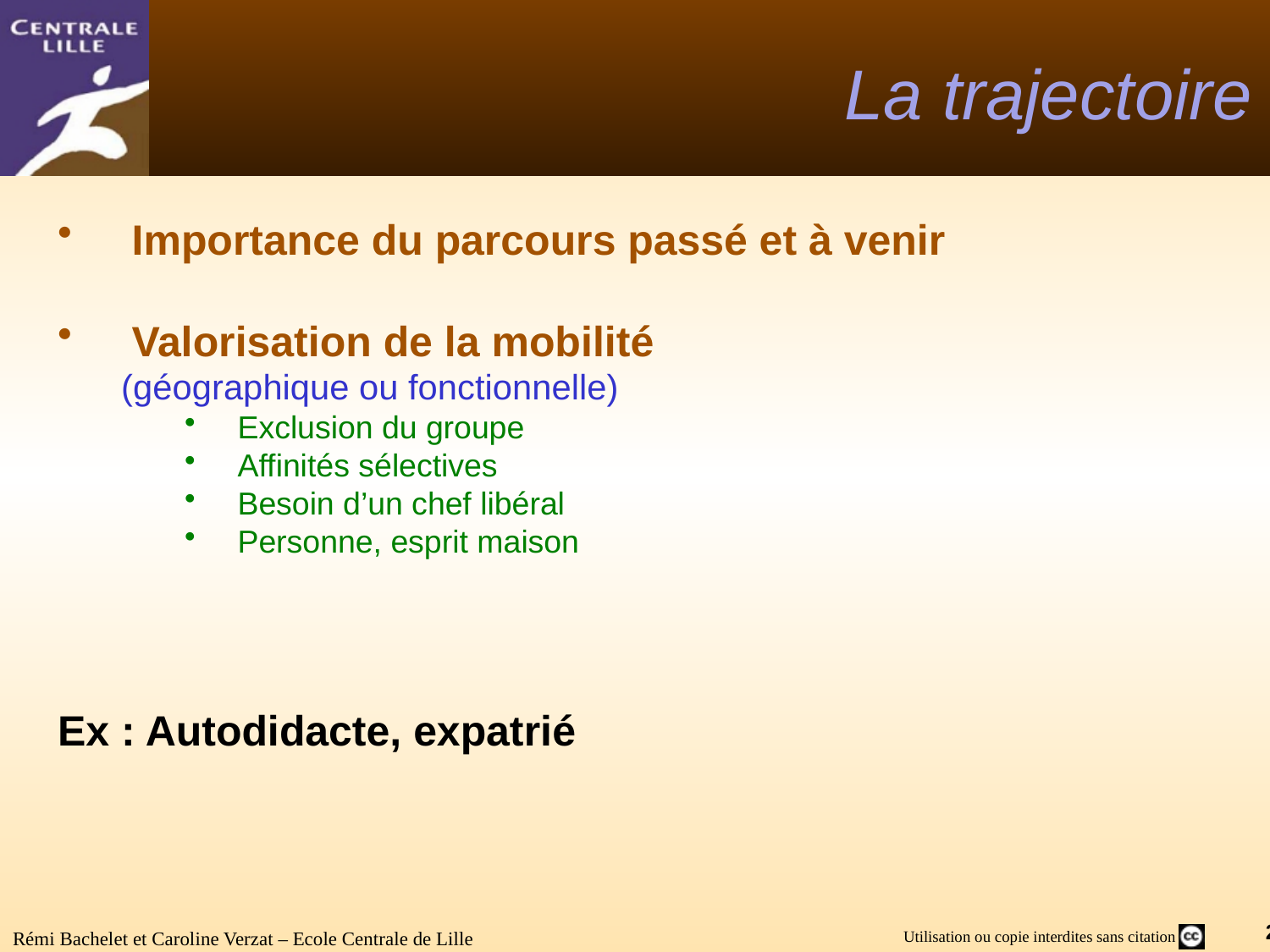

# La trajectoire
Importance du parcours passé et à venir

Valorisation de la mobilité
(géographique ou fonctionnelle)
Exclusion du groupe
Affinités sélectives
Besoin d’un chef libéral
Personne, esprit maison

Ex : Autodidacte, expatrié
Rémi Bachelet et Caroline Verzat – Ecole Centrale de Lille